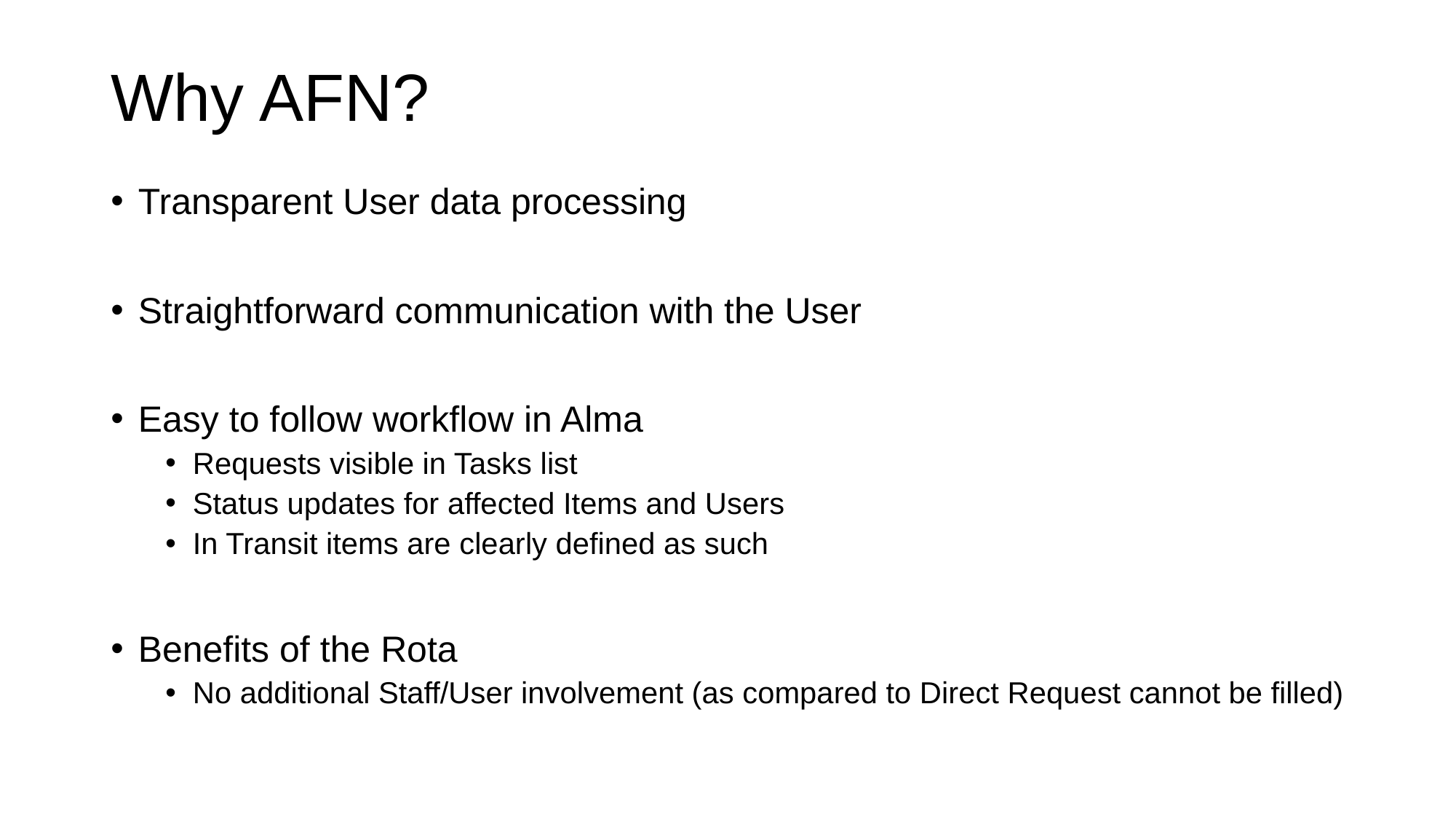

# Why AFN?
Transparent User data processing

Straightforward communication with the User

Easy to follow workflow in Alma
Requests visible in Tasks list
Status updates for affected Items and Users
In Transit items are clearly defined as such

Benefits of the Rota
No additional Staff/User involvement (as compared to Direct Request cannot be filled)